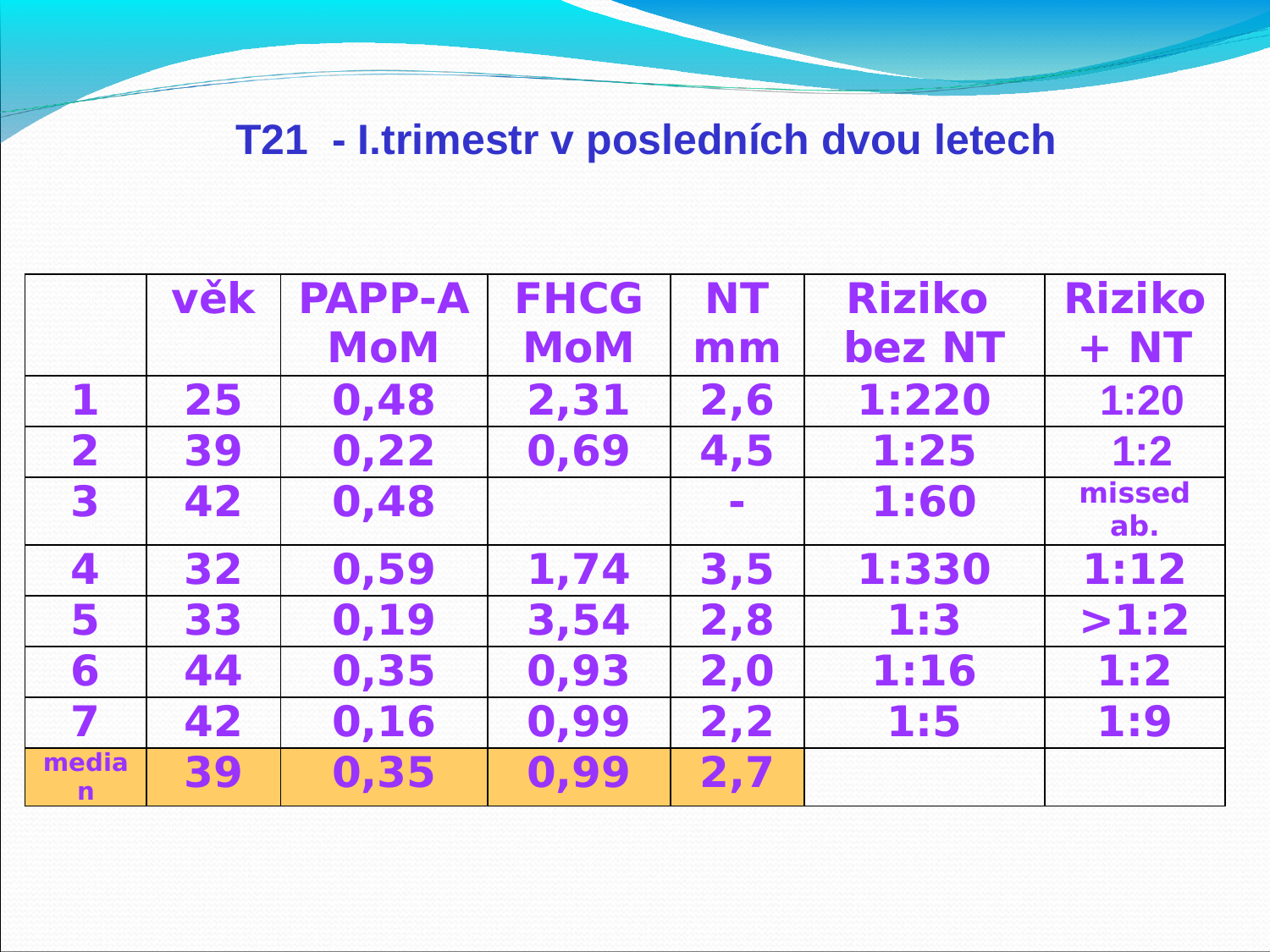

T21  - I.trimestr v posledních dvou letech
|  | věk | PAPP-A MoM | FHCG MoM | NT mm | Riziko bez NT | Riziko + NT |
| --- | --- | --- | --- | --- | --- | --- |
| 1 | 25 | 0,48 | 2,31 | 2,6 | 1:220 | 1:20 |
| 2 | 39 | 0,22 | 0,69 | 4,5 | 1:25 | 1:2 |
| 3 | 42 | 0,48 |  | - | 1:60 | missed ab. |
| 4 | 32 | 0,59 | 1,74 | 3,5 | 1:330 | 1:12 |
| 5 | 33 | 0,19 | 3,54 | 2,8 | 1:3 | >1:2 |
| 6 | 44 | 0,35 | 0,93 | 2,0 | 1:16 | 1:2 |
| 7 | 42 | 0,16 | 0,99 | 2,2 | 1:5 | 1:9 |
| median | 39 | 0,35 | 0,99 | 2,7 |  |  |